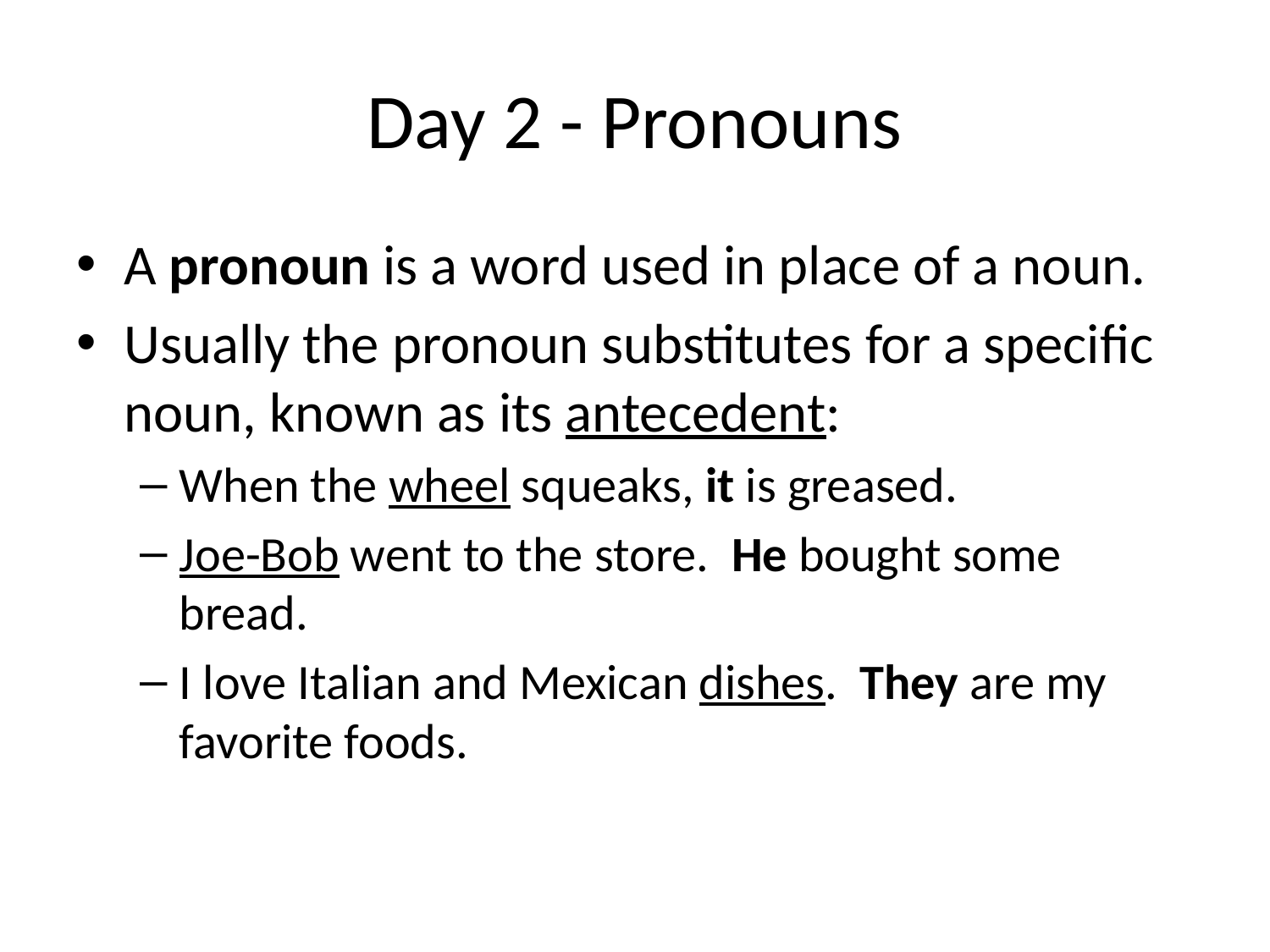

# Day 2 - Pronouns
A pronoun is a word used in place of a noun.
Usually the pronoun substitutes for a specific noun, known as its antecedent:
When the wheel squeaks, it is greased.
Joe-Bob went to the store.  He bought some bread.
I love Italian and Mexican dishes.  They are my favorite foods.